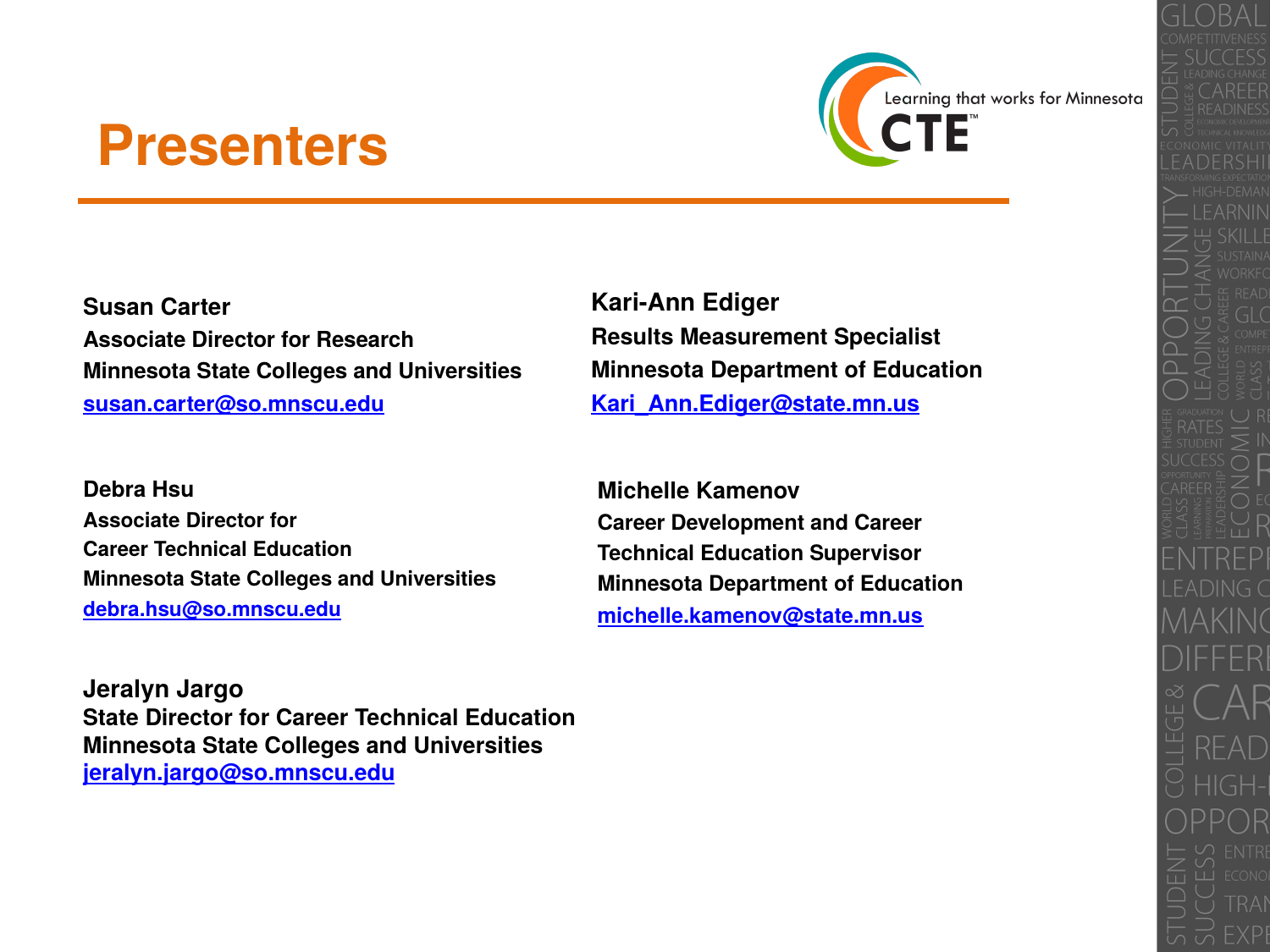

Presenters

Kari-Ann Ediger
Results Measurement Specialist
Minnesota Department of Education
Kari_Ann.Ediger@state.mn.us
Susan Carter
Associate Director for Research
Minnesota State Colleges and Universities
susan.carter@so.mnscu.edu

Debra Hsu
Associate Director for
Career Technical Education
Minnesota State Colleges and Universities
debra.hsu@so.mnscu.edu

Michelle Kamenov
Career Development and Career
Technical Education Supervisor
Minnesota Department of Education
michelle.kamenov@state.mn.us

Jeralyn Jargo
State Director for Career Technical Education
Minnesota State Colleges and Universities
jeralyn.jargo@so.mnscu.edu